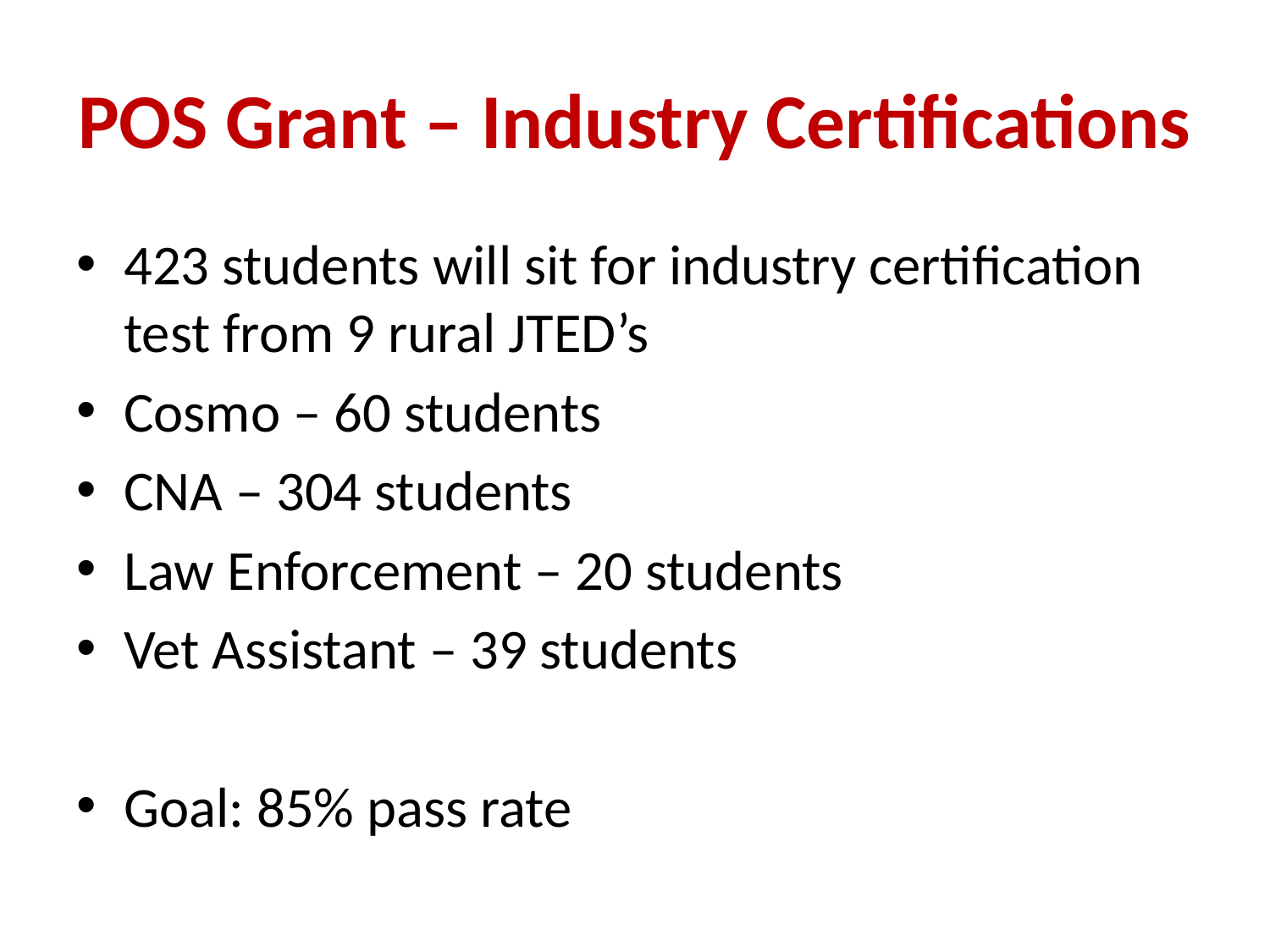

# POS Grant – Industry Certifications
423 students will sit for industry certification test from 9 rural JTED’s
Cosmo – 60 students
CNA – 304 students
Law Enforcement – 20 students
Vet Assistant – 39 students

Goal: 85% pass rate